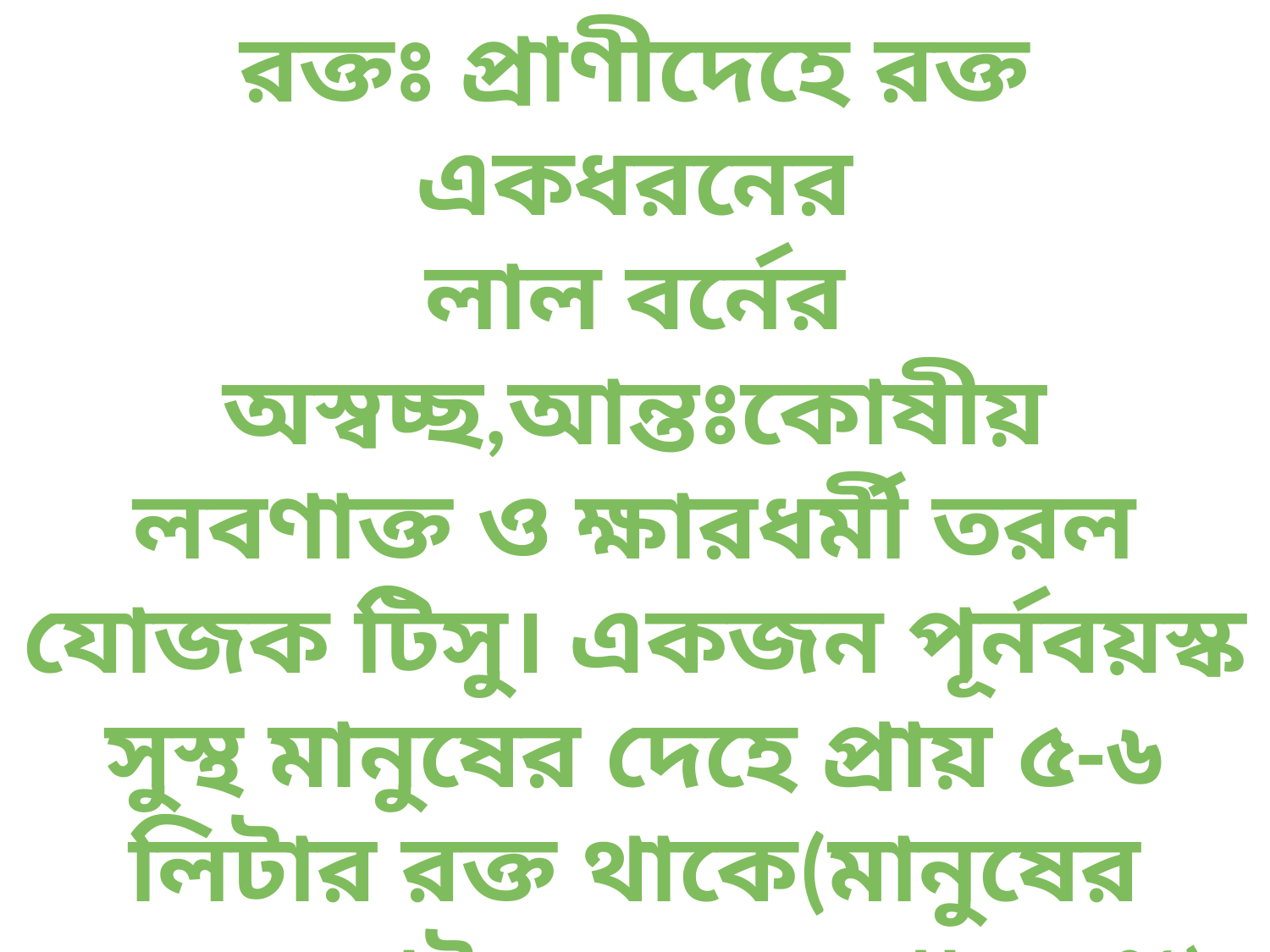

রক্তঃ প্রাণীদেহে রক্ত একধরনের
লাল বর্নের অস্বচ্ছ,আন্তঃকোষীয়
লবণাক্ত ও ক্ষারধর্মী তরল যোজক টিসু। একজন পূর্নবয়স্ক
সুস্থ মানুষের দেহে প্রায় ৫-৬
লিটার রক্ত থাকে(মানুষের দেহের মোট ওজনের প্রায় ৮%)।